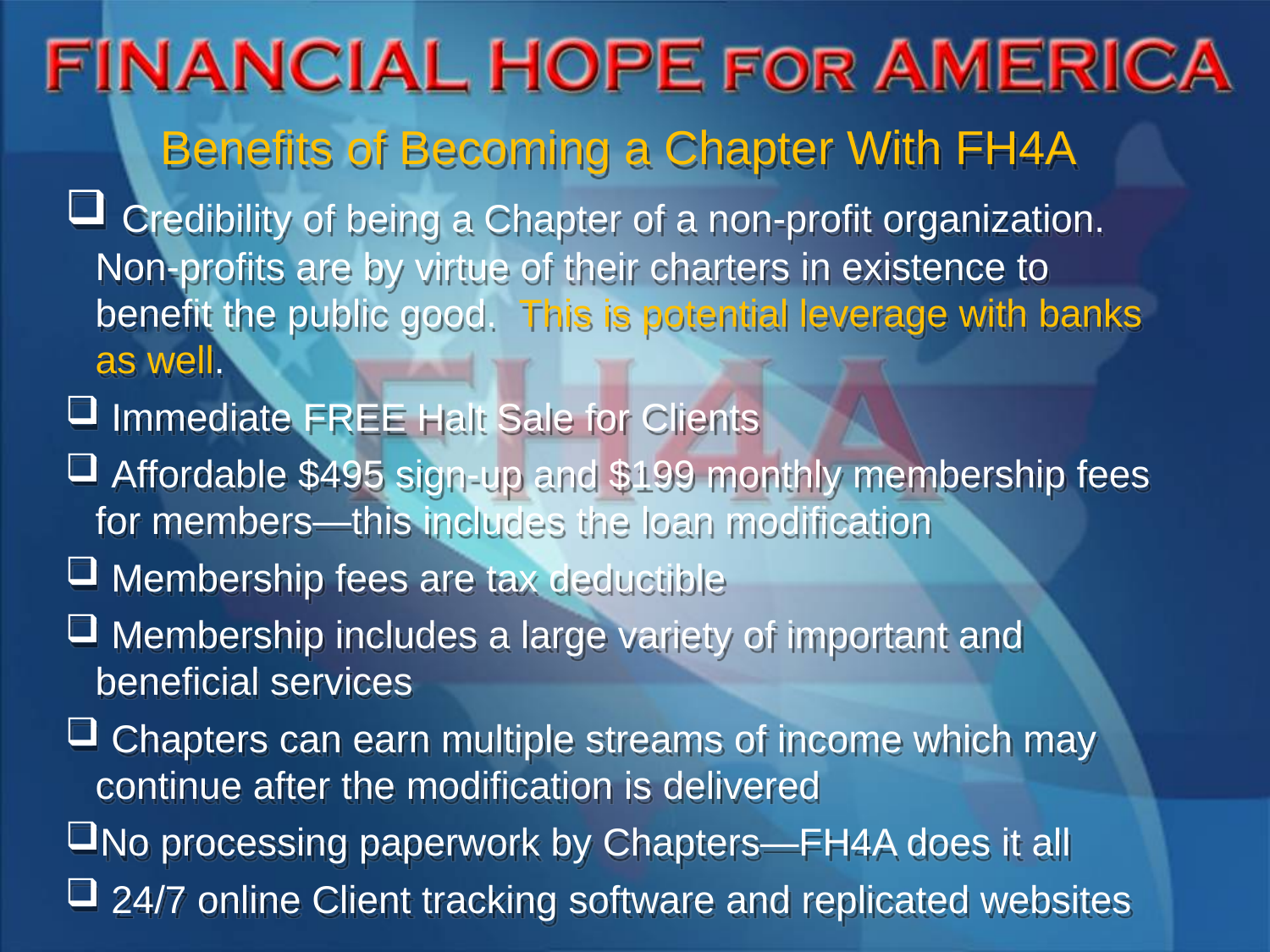

Benefits of Becoming a Chapter With FH4A
 Credibility of being a Chapter of a non-profit organization. Non-profits are by virtue of their charters in existence to benefit the public good.  This is potential leverage with banks as well.
 Immediate FREE Halt Sale for Clients
 Affordable $495 sign-up and $199 monthly membership fees for members—this includes the loan modification
 Membership fees are tax deductible
 Membership includes a large variety of important and beneficial services
 Chapters can earn multiple streams of income which may continue after the modification is delivered
No processing paperwork by Chapters—FH4A does it all
 24/7 online Client tracking software and replicated websites